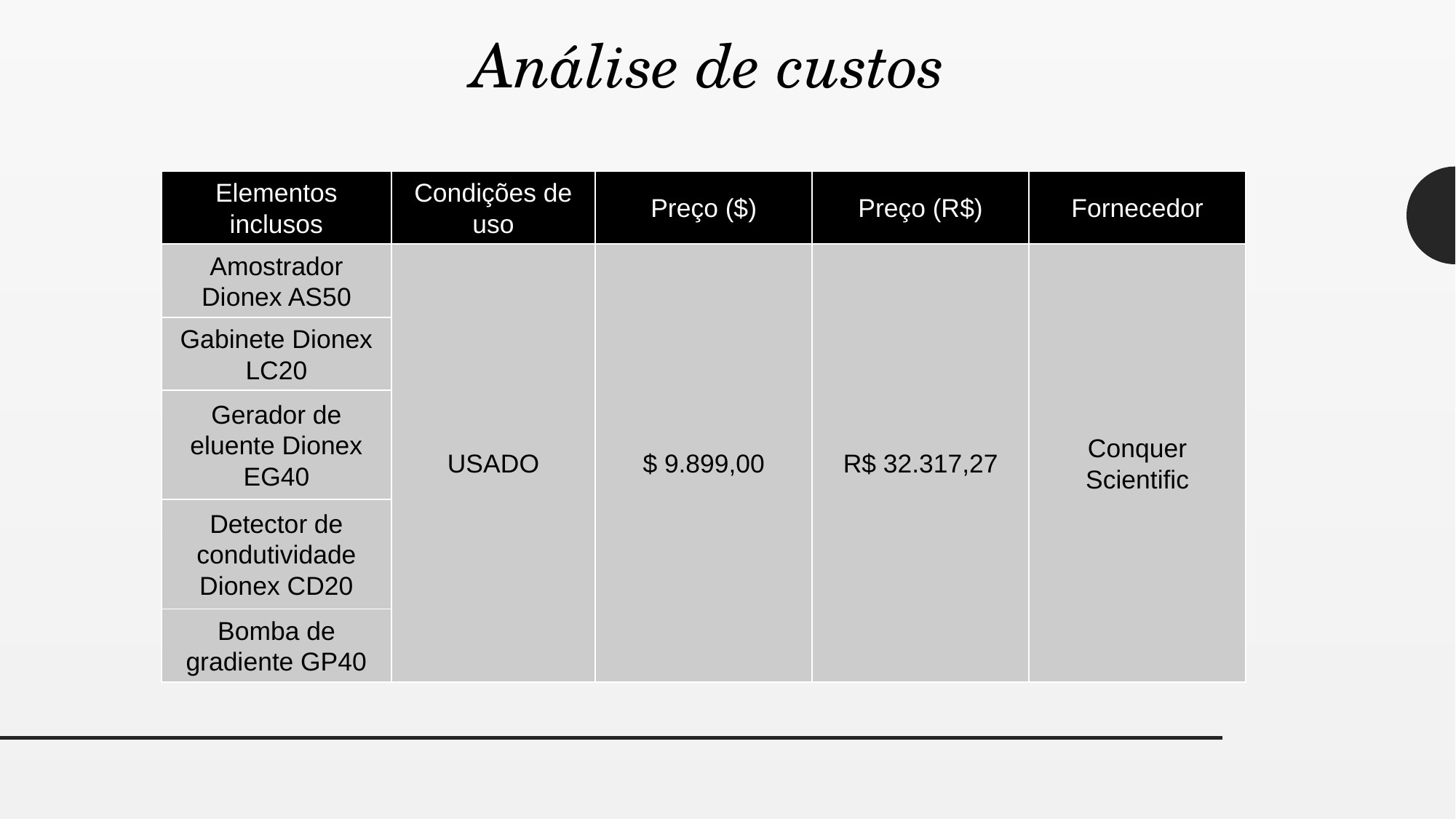

Análise de custos
| Elementos inclusos | Condições de uso | Preço ($) | Preço (R$) | Fornecedor |
| --- | --- | --- | --- | --- |
| Amostrador Dionex AS50 | USADO | $ 9.899,00 | R$ 32.317,27 | Conquer Scientific |
| Gabinete Dionex LC20 |  |  |  |  |
| Gerador de eluente Dionex EG40 |  |  |  |  |
| Detector de condutividade Dionex CD20 |  |  |  |  |
| Bomba de gradiente GP40 |  |  |  |  |